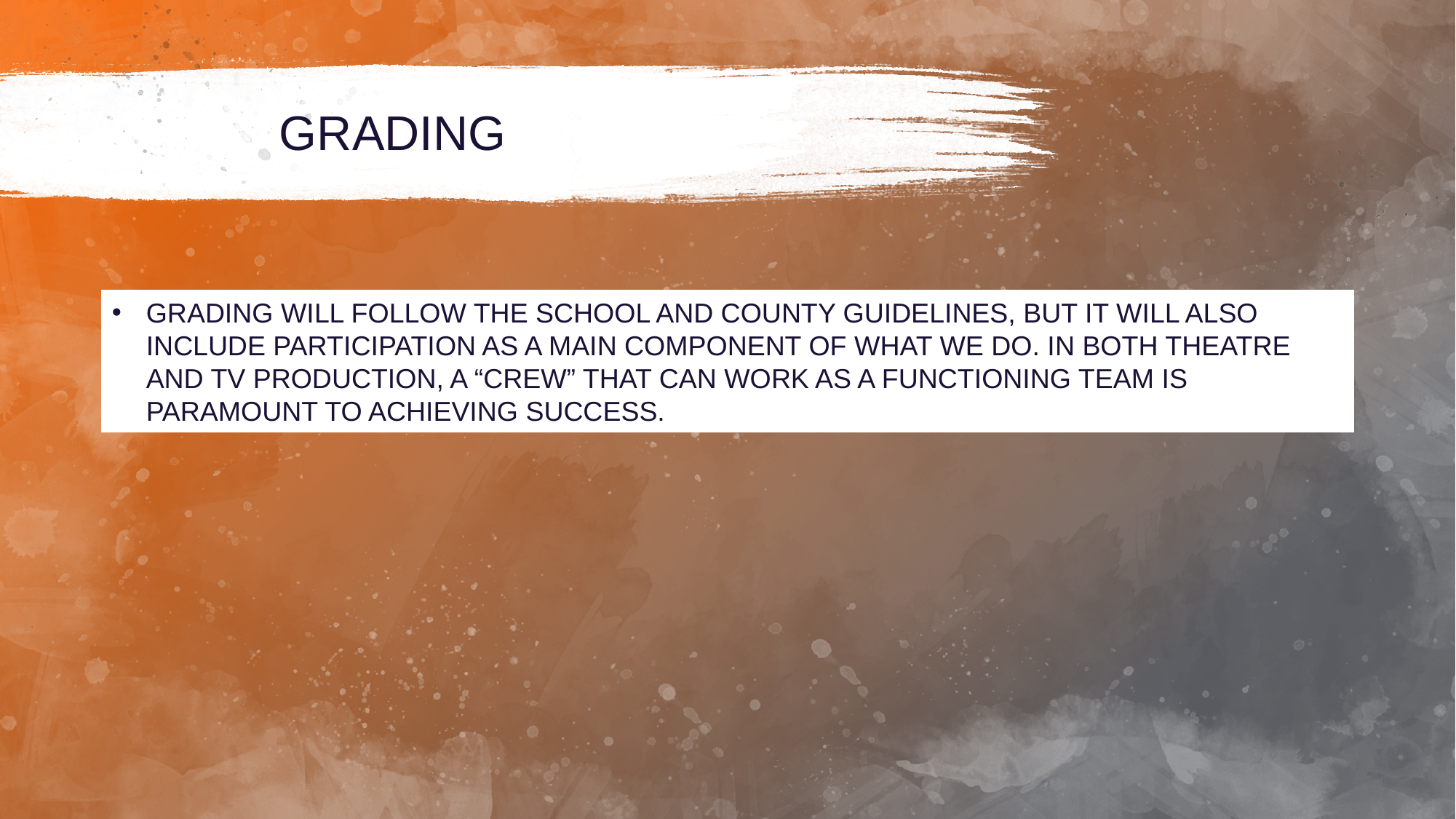

# GRADING
GRADING WILL FOLLOW THE SCHOOL AND COUNTY GUIDELINES, BUT IT WILL ALSO INCLUDE PARTICIPATION AS A MAIN COMPONENT OF WHAT WE DO. IN BOTH THEATRE AND TV PRODUCTION, A “CREW” THAT CAN WORK AS A FUNCTIONING TEAM IS PARAMOUNT TO ACHIEVING SUCCESS.